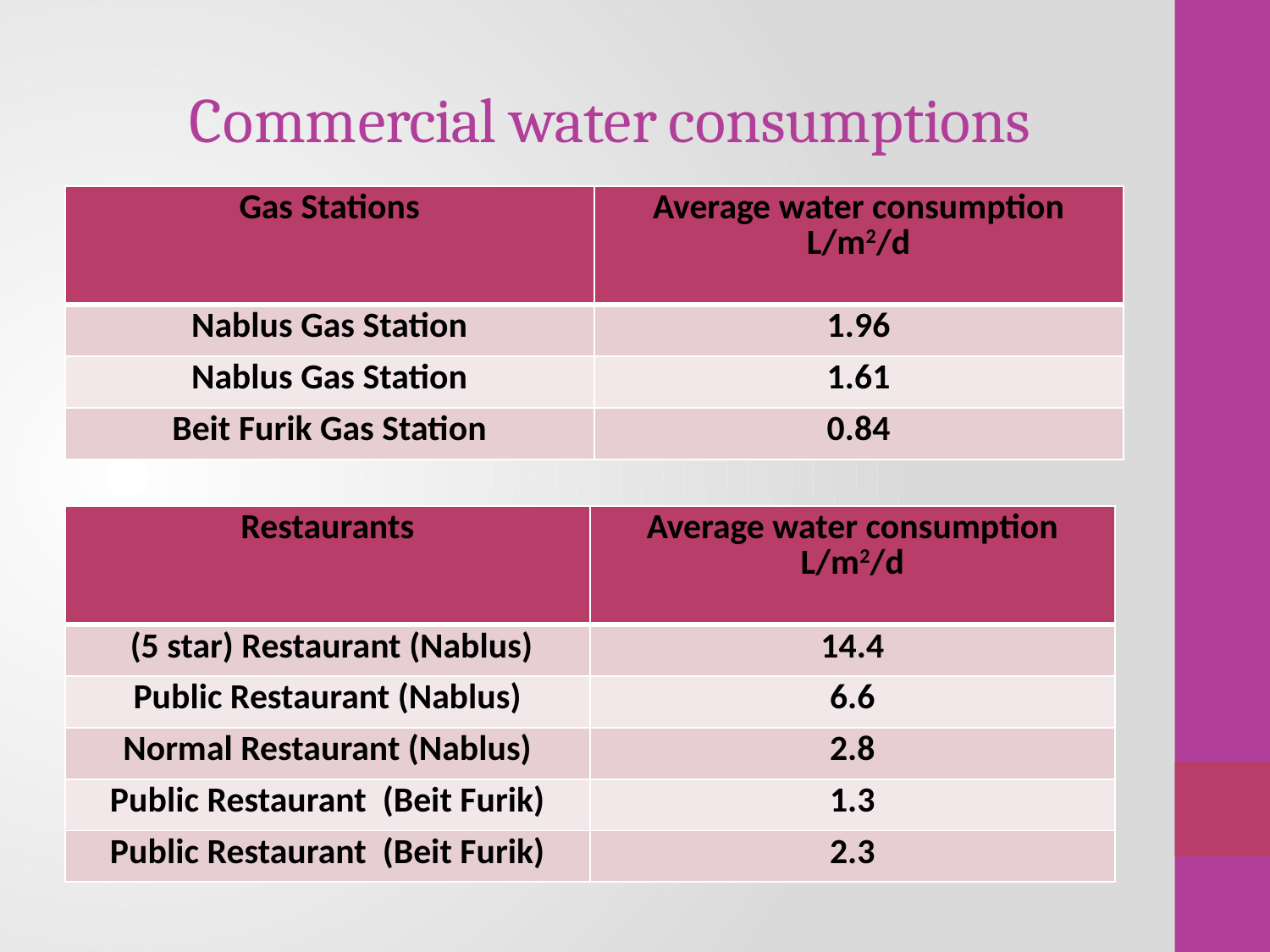

# Commercial water consumptions
| Gas Stations | Average water consumption L/m2/d |
| --- | --- |
| Nablus Gas Station | 1.96 |
| Nablus Gas Station | 1.61 |
| Beit Furik Gas Station | 0.84 |
| Restaurants | Average water consumption L/m2/d |
| --- | --- |
| (5 star) Restaurant (Nablus) | 14.4 |
| Public Restaurant (Nablus) | 6.6 |
| Normal Restaurant (Nablus) | 2.8 |
| Public Restaurant (Beit Furik) | 1.3 |
| Public Restaurant (Beit Furik) | 2.3 |